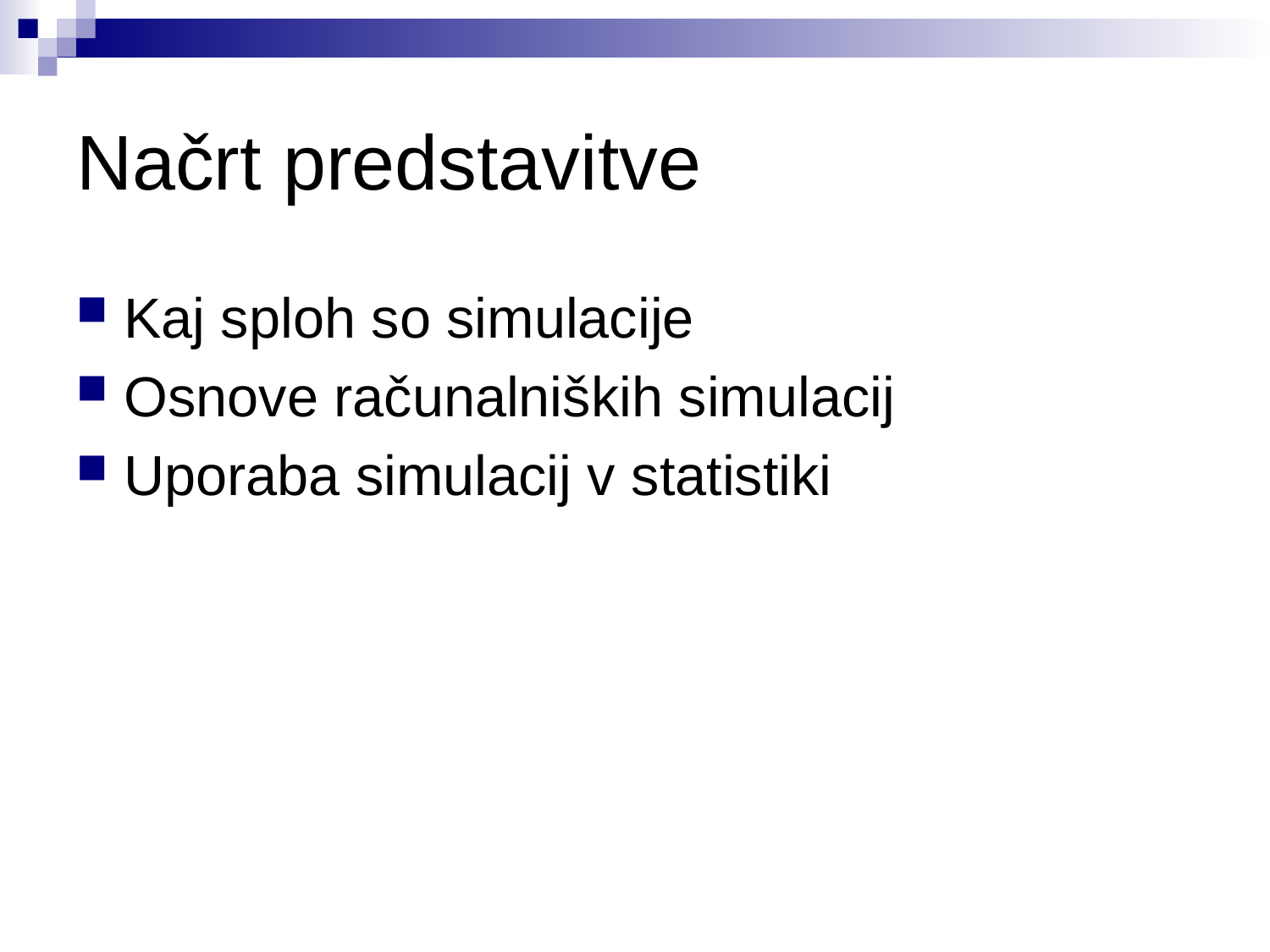

# Načrt predstavitve
Kaj sploh so simulacije
Osnove računalniških simulacij
Uporaba simulacij v statistiki